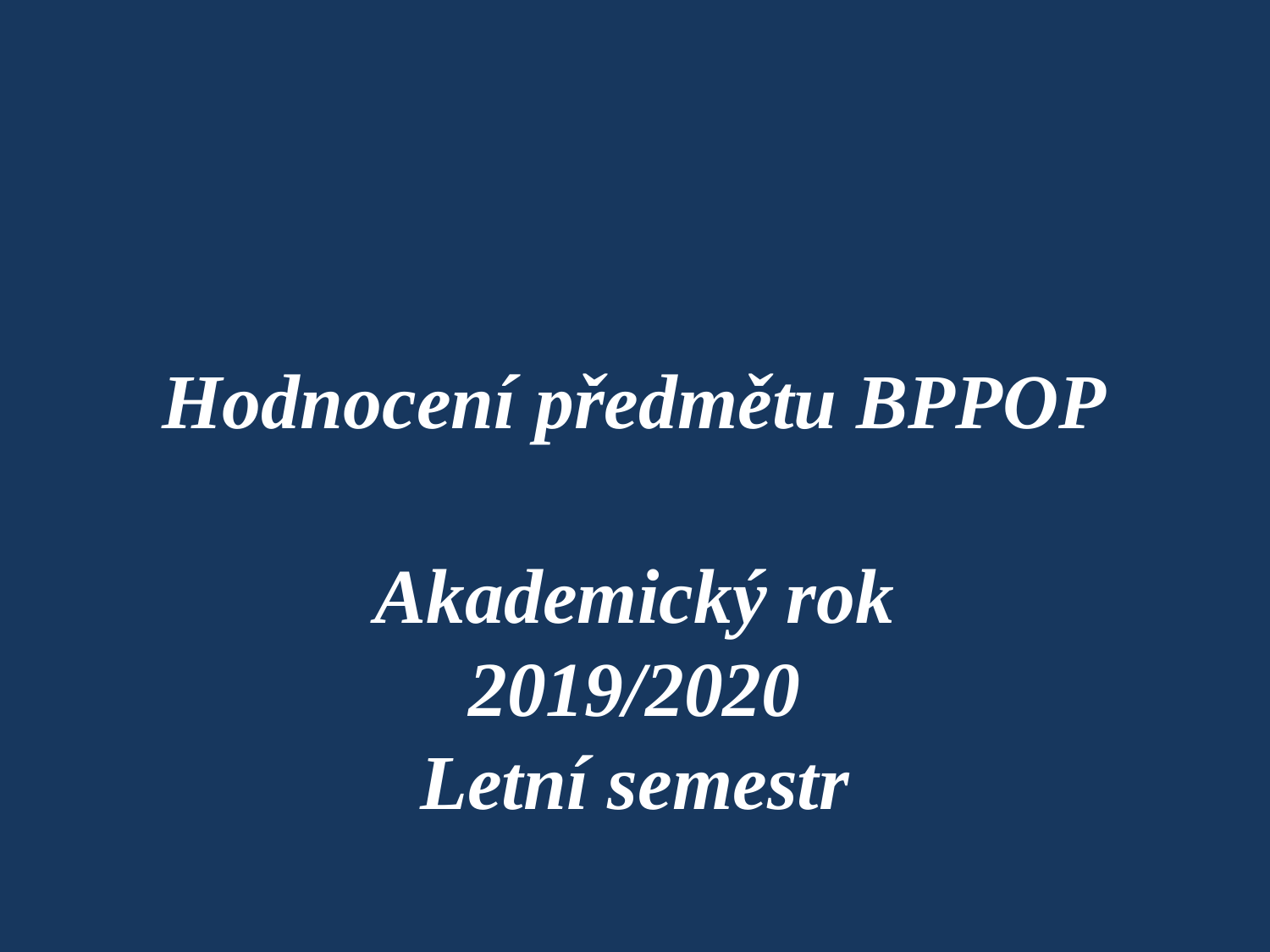

# Hodnocení předmětu BPPOP
Akademický rok 2019/2020
Letní semestr